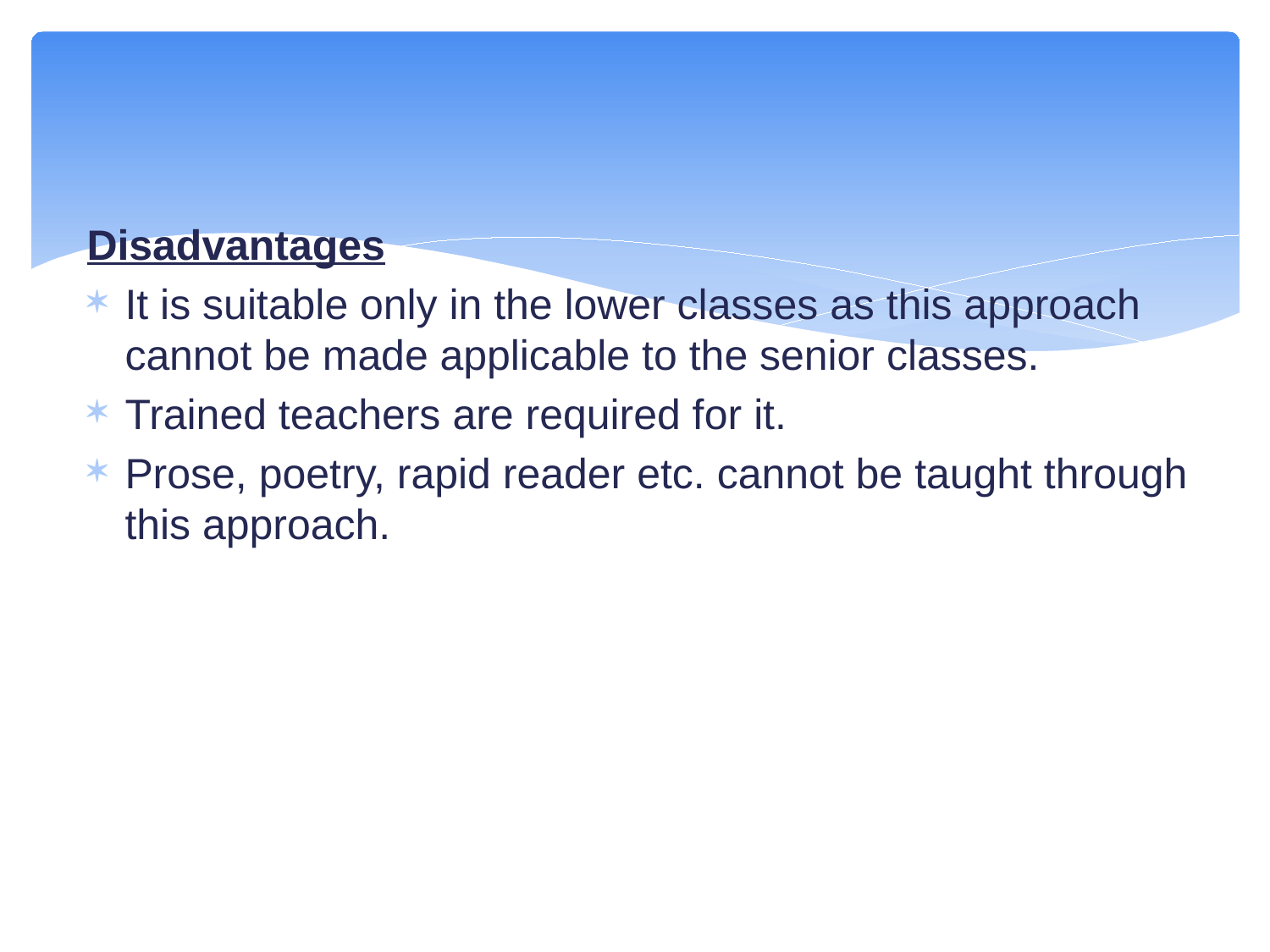

Disadvantages
It is suitable only in the lower classes as this approach cannot be made applicable to the senior classes.
Trained teachers are required for it.
Prose, poetry, rapid reader etc. cannot be taught through this approach.